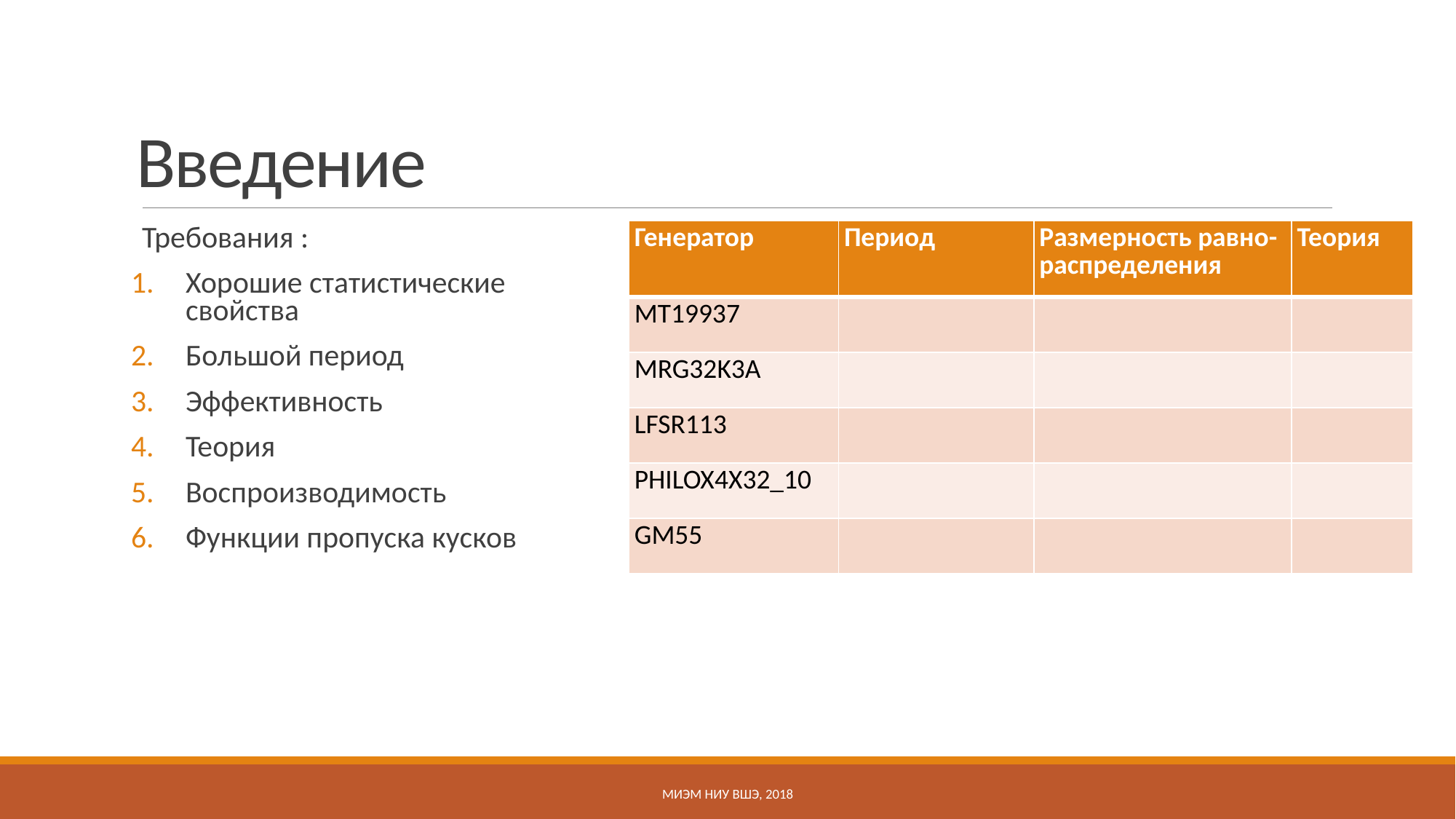

# Введение
| Генератор | Период | Размерность равно-распределения | Теория |
| --- | --- | --- | --- |
| MT19937 |  |  |  |
| MRG32K3A |  |  |  |
| LFSR113 |  |  |  |
| PHILOX4X32\_10 |  |  |  |
| GM55 |  |  |  |
Требования :
Хорошие статистические свойства
Большой период
Эффективность
Теория
Воспроизводимость
Функции пропуска кусков
3
МИЭМ НИУ ВШЭ, 2018